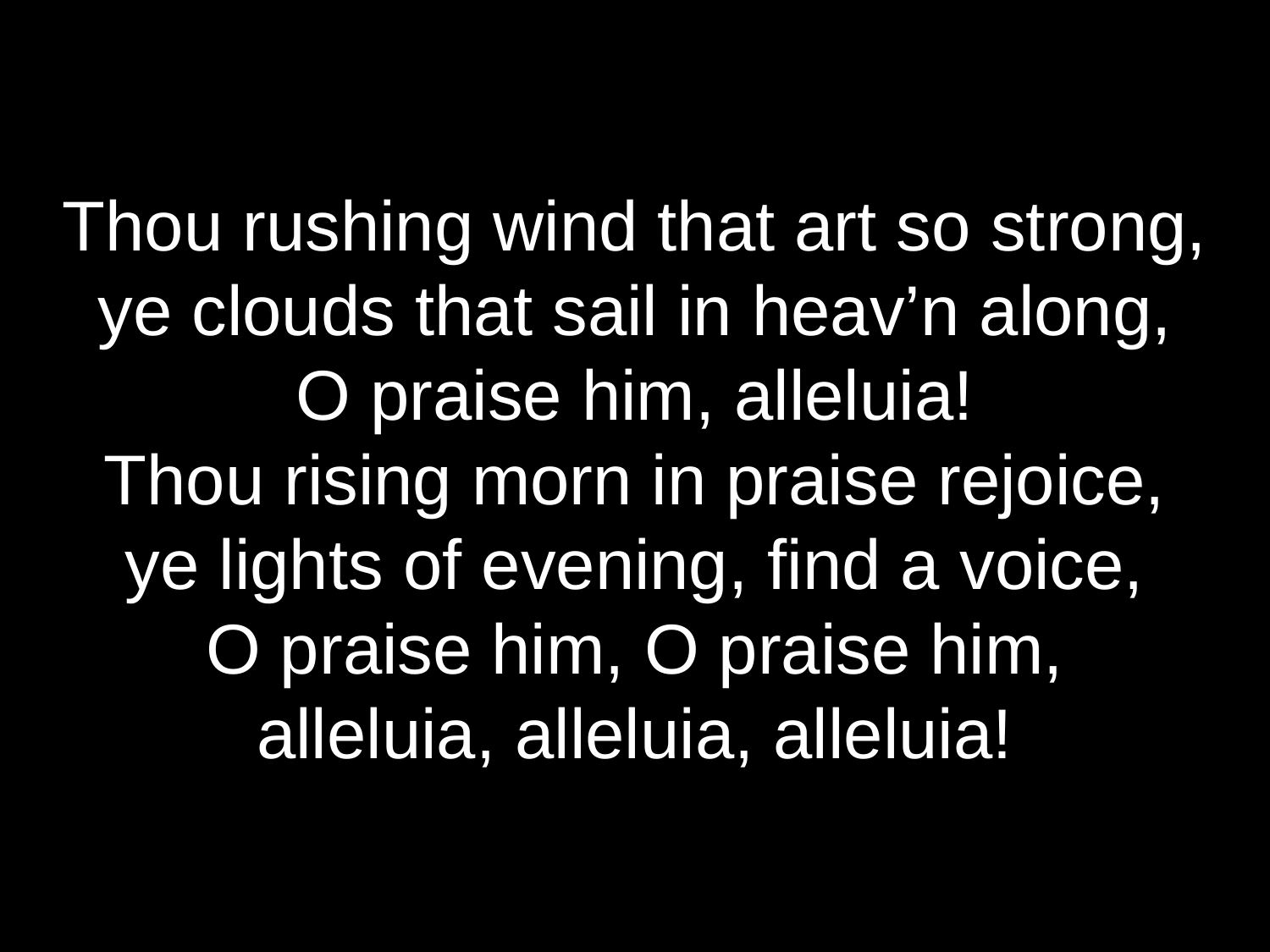

Thou rushing wind that art so strong,
ye clouds that sail in heav’n along,
O praise him, alleluia!
Thou rising morn in praise rejoice,
ye lights of evening, find a voice,
O praise him, O praise him,
alleluia, alleluia, alleluia!